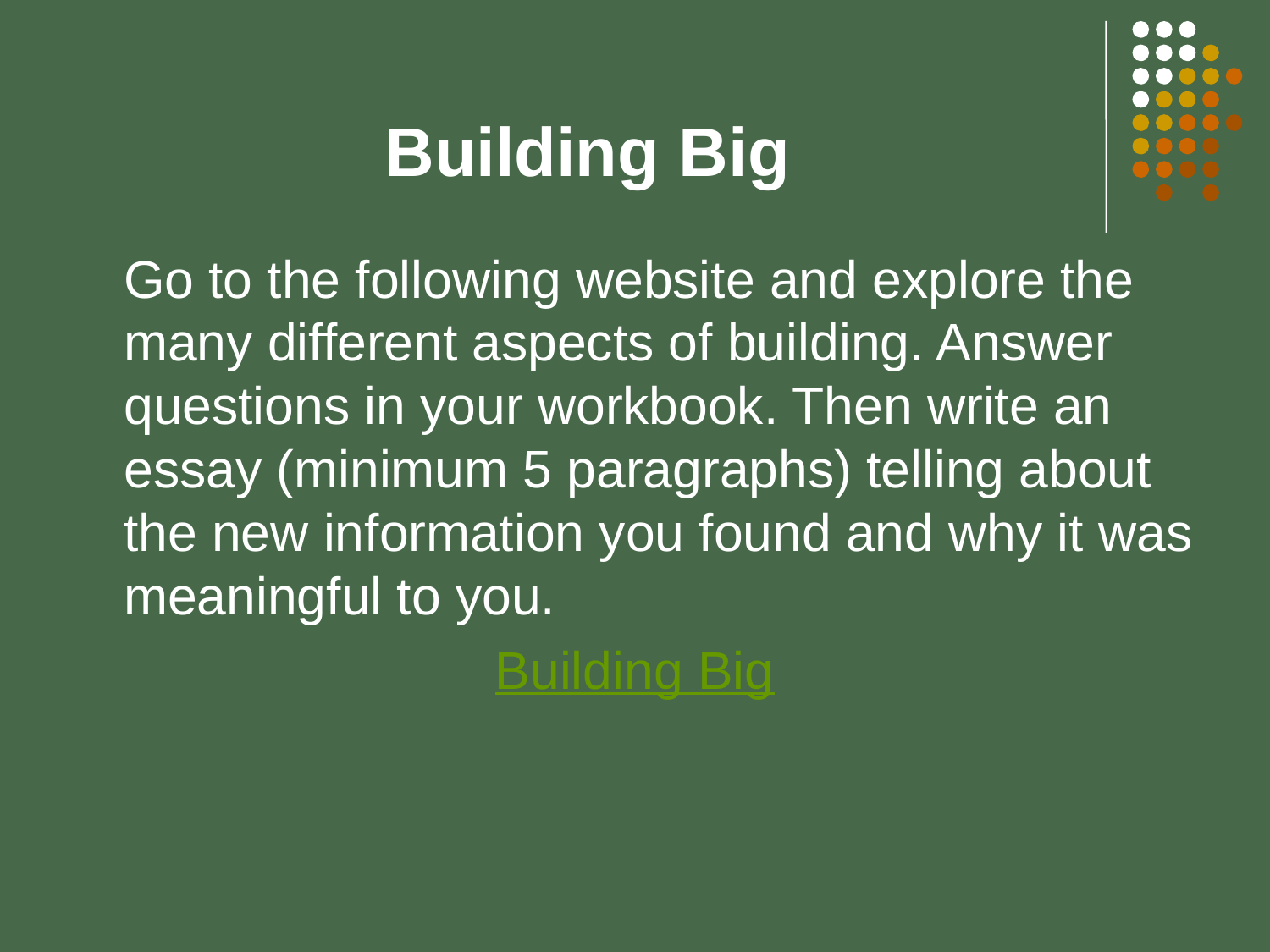

# Building Big
	Go to the following website and explore the many different aspects of building. Answer questions in your workbook. Then write an essay (minimum 5 paragraphs) telling about the new information you found and why it was meaningful to you.
Building Big